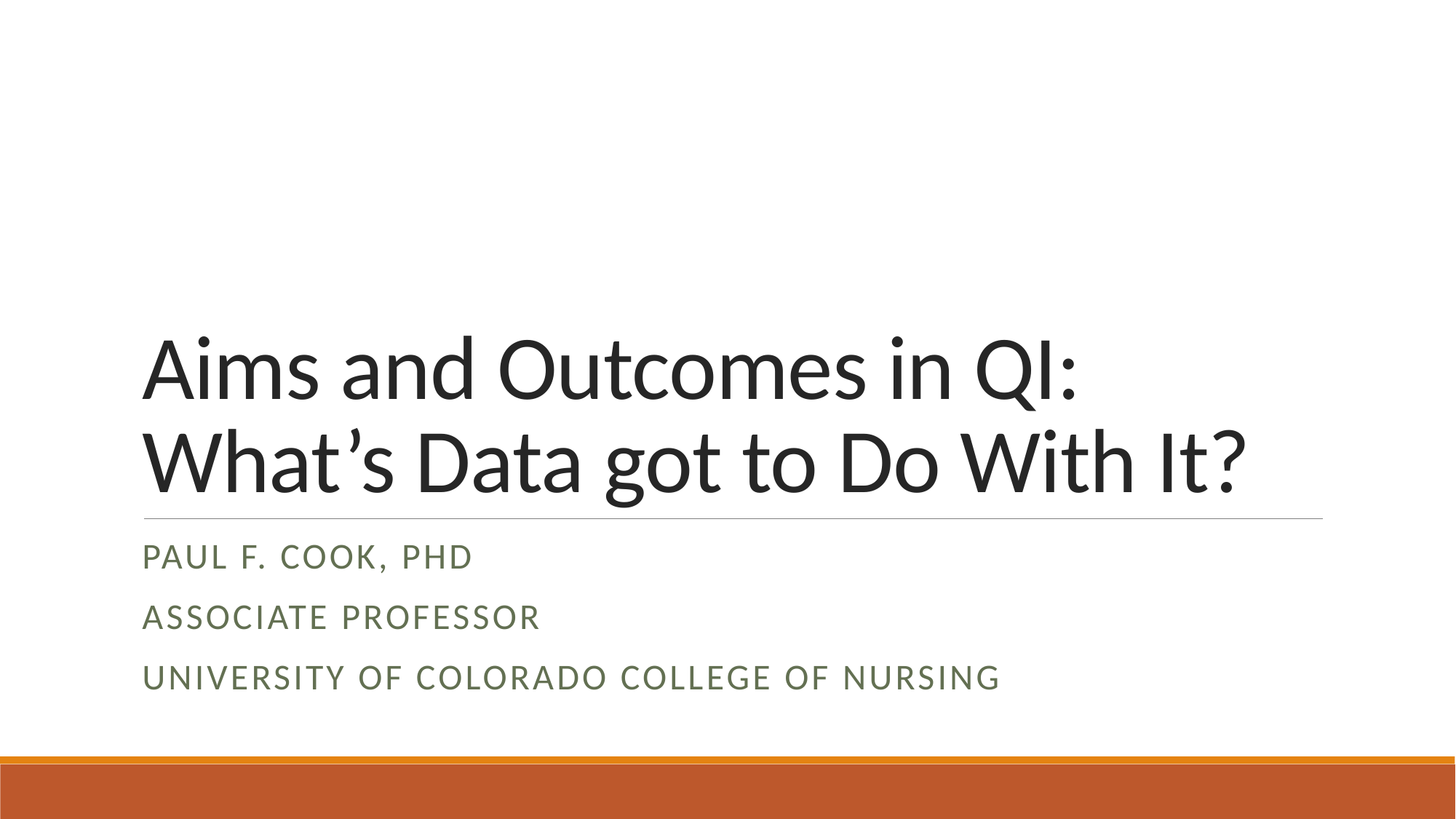

# Aims and Outcomes in QI: What’s Data got to Do With It?
Paul F. Cook, PhD
Associate Professor
university of Colorado College of Nursing